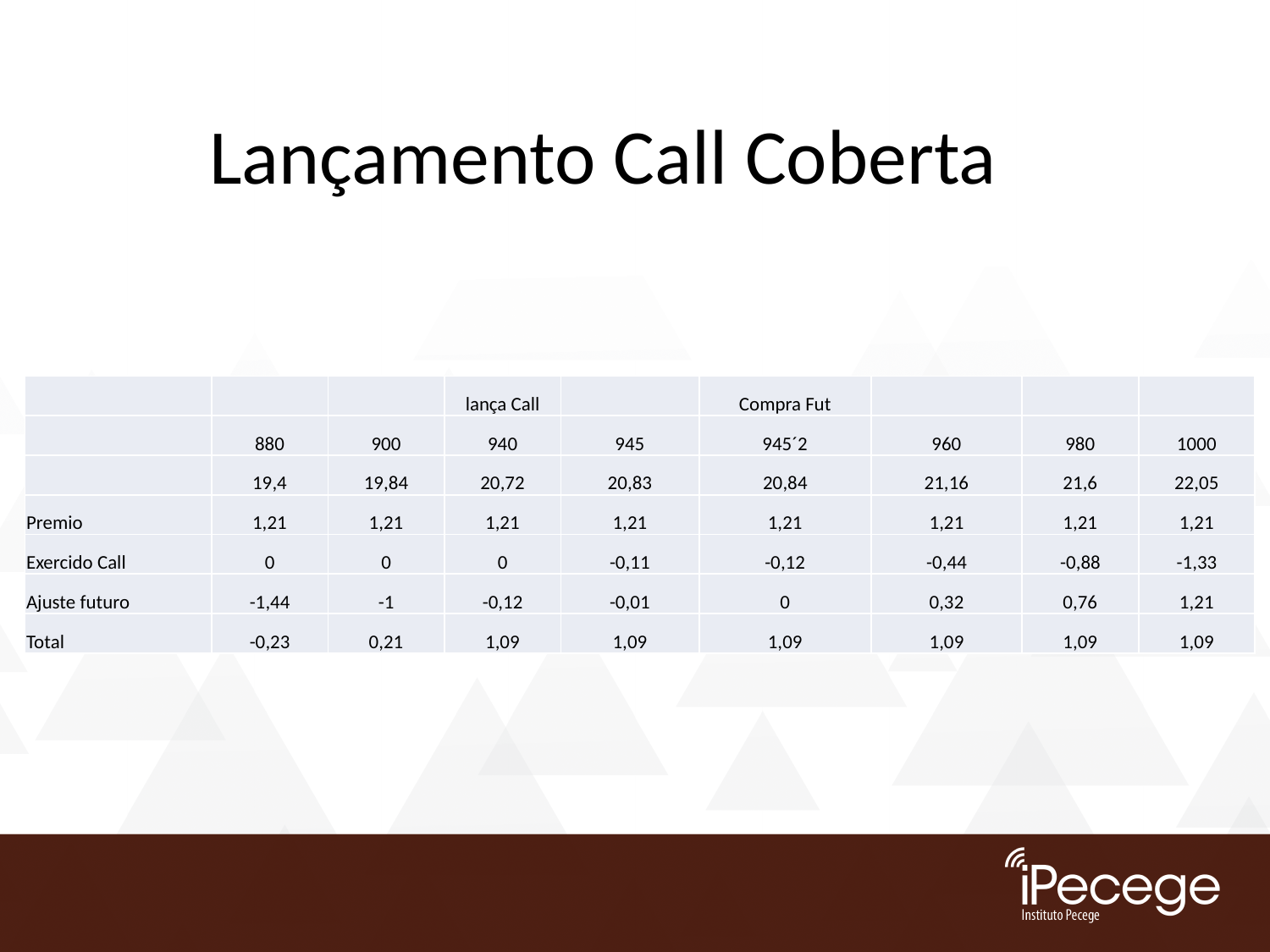

# Lançamento Call Coberta
|  |  |  | lança Call |  | Compra Fut |  |  |  |
| --- | --- | --- | --- | --- | --- | --- | --- | --- |
|  | 880 | 900 | 940 | 945 | 945´2 | 960 | 980 | 1000 |
|  | 19,4 | 19,84 | 20,72 | 20,83 | 20,84 | 21,16 | 21,6 | 22,05 |
| Premio | 1,21 | 1,21 | 1,21 | 1,21 | 1,21 | 1,21 | 1,21 | 1,21 |
| Exercido Call | 0 | 0 | 0 | -0,11 | -0,12 | -0,44 | -0,88 | -1,33 |
| Ajuste futuro | -1,44 | -1 | -0,12 | -0,01 | 0 | 0,32 | 0,76 | 1,21 |
| Total | -0,23 | 0,21 | 1,09 | 1,09 | 1,09 | 1,09 | 1,09 | 1,09 |